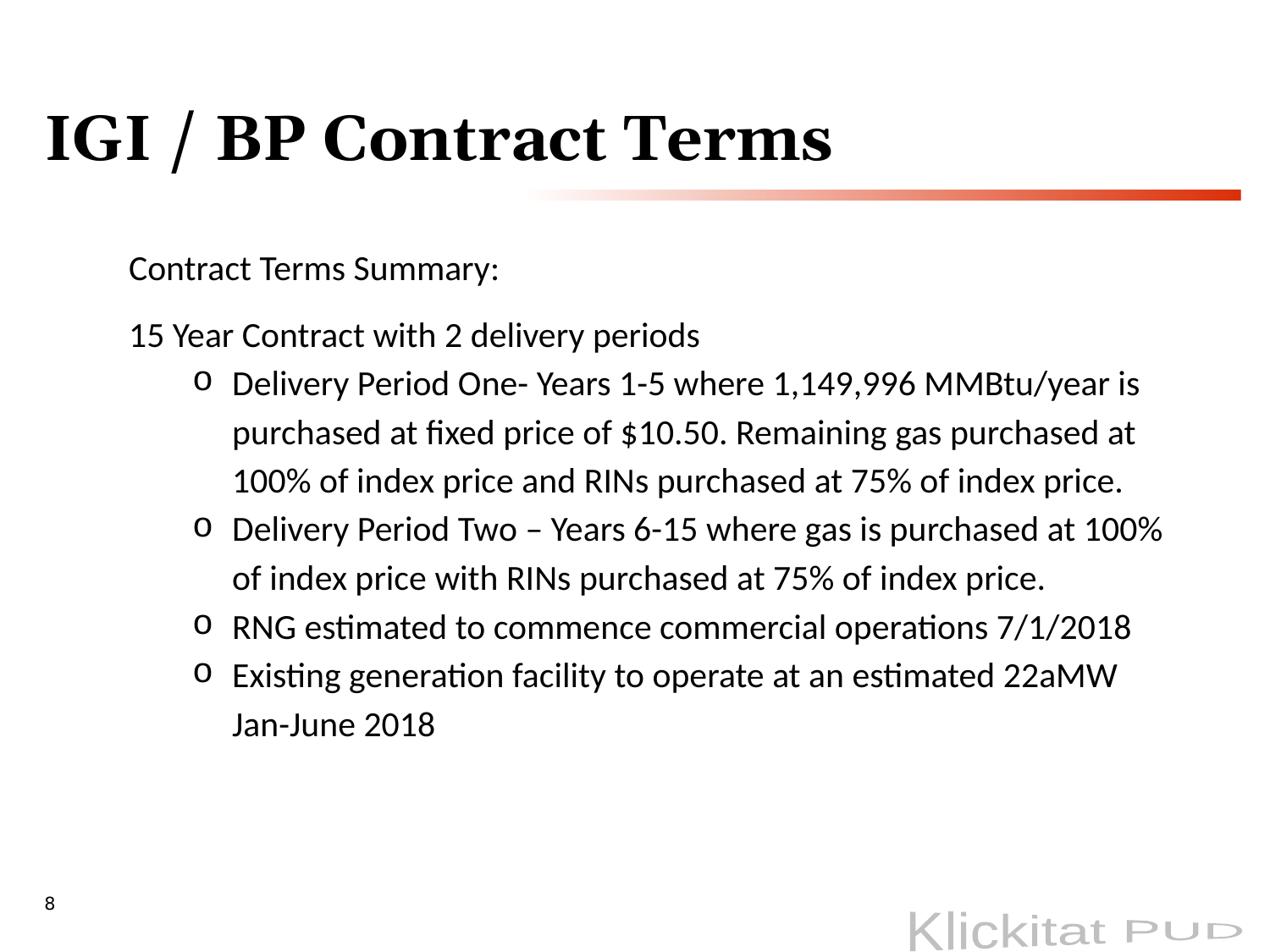

# IGI / BP Contract Terms
Contract Terms Summary:
15 Year Contract with 2 delivery periods
Delivery Period One- Years 1-5 where 1,149,996 MMBtu/year is purchased at fixed price of $10.50. Remaining gas purchased at 100% of index price and RINs purchased at 75% of index price.
Delivery Period Two – Years 6-15 where gas is purchased at 100% of index price with RINs purchased at 75% of index price.
RNG estimated to commence commercial operations 7/1/2018
Existing generation facility to operate at an estimated 22aMW Jan-June 2018